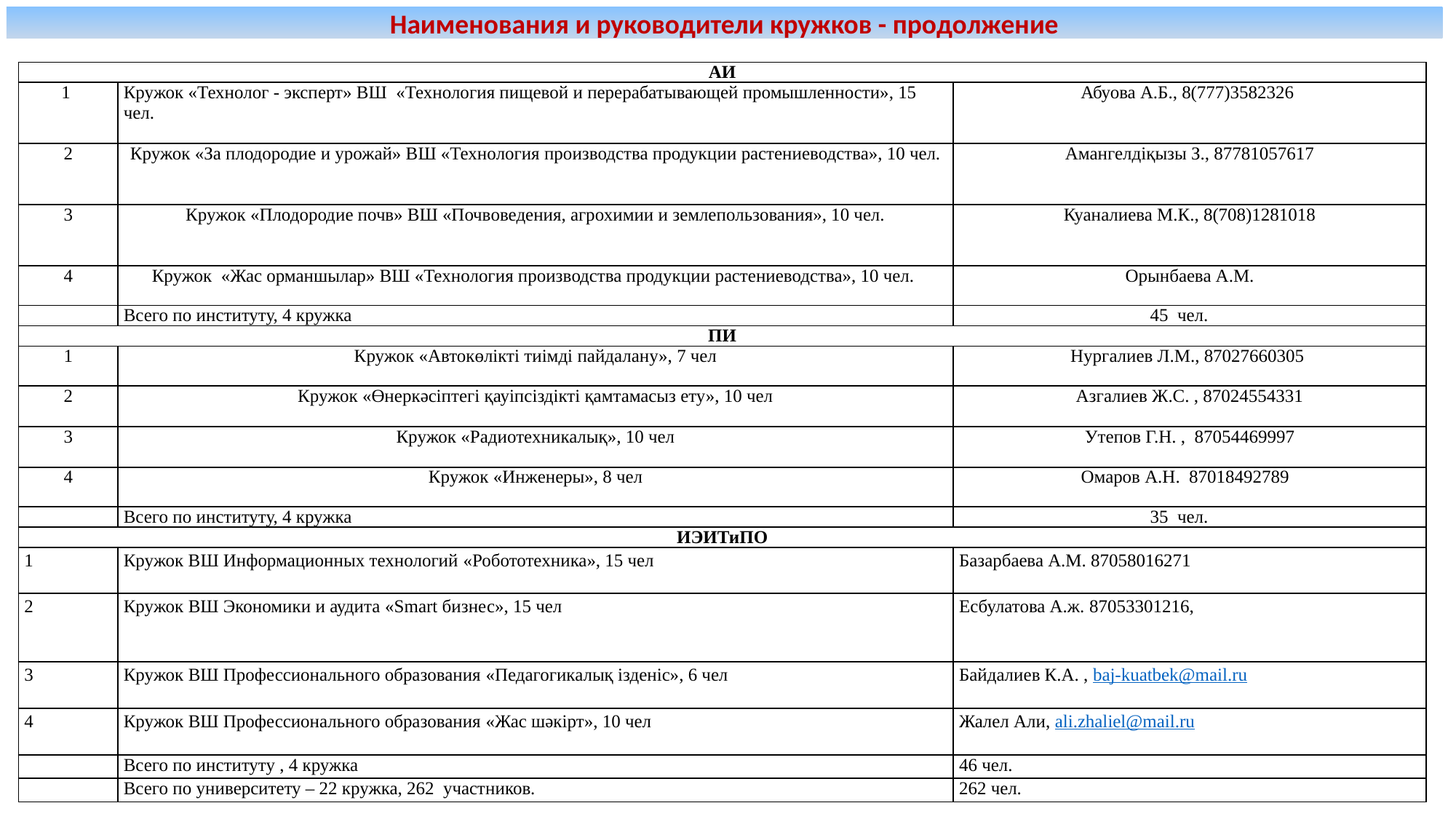

Наименования и руководители кружков - продолжение
| АИ |  |  |
| --- | --- | --- |
| 1 | Кружок «Технолог - эксперт» ВШ «Технология пищевой и перерабатывающей промышленности», 15 чел. | Абуова А.Б., 8(777)3582326 |
| 2 | Кружок «За плодородие и урожай» ВШ «Технология производства продукции растениеводства», 10 чел. | Амангелдіқызы З., 87781057617 |
| 3 | Кружок «Плодородие почв» ВШ «Почвоведения, агрохимии и землепользования», 10 чел. | Куаналиева М.К., 8(708)1281018 |
| 4 | Кружок «Жас орманшылар» ВШ «Технология производства продукции растениеводства», 10 чел. | Орынбаева А.М. |
|  | Всего по институту, 4 кружка | 45 чел. |
| ПИ |  |  |
| 1 | Кружок «Автокөлікті тиімді пайдалану», 7 чел | Нургалиев Л.М., 87027660305 |
| 2 | Кружок «Өнеркәсіптегі қауіпсіздікті қамтамасыз ету», 10 чел | Азгалиев Ж.С. , 87024554331 |
| 3 | Кружок «Радиотехникалық», 10 чел | Утепов Г.Н. , 87054469997 |
| 4 | Кружок «Инженеры», 8 чел | Омаров А.Н. 87018492789 |
|  | Всего по институту, 4 кружка | 35 чел. |
| ИЭИТиПО |  |  |
| 1 | Кружок ВШ Информационных технологий «Робототехника», 15 чел | Базарбаева А.М. 87058016271 |
| 2 | Кружок ВШ Экономики и аудита «Smart бизнес», 15 чел | Есбулатова А.ж. 87053301216, |
| 3 | Кружок ВШ Профессионального образования «Педагогикалық ізденіс», 6 чел | Байдалиев К.А. , baj-kuatbek@mail.ru |
| 4 | Кружок ВШ Профессионального образования «Жас шәкірт», 10 чел | Жалел Али, ali.zhaliel@mail.ru |
|  | Всего по институту , 4 кружка | 46 чел. |
|  | Всего по университету – 22 кружка, 262 участников. | 262 чел. |